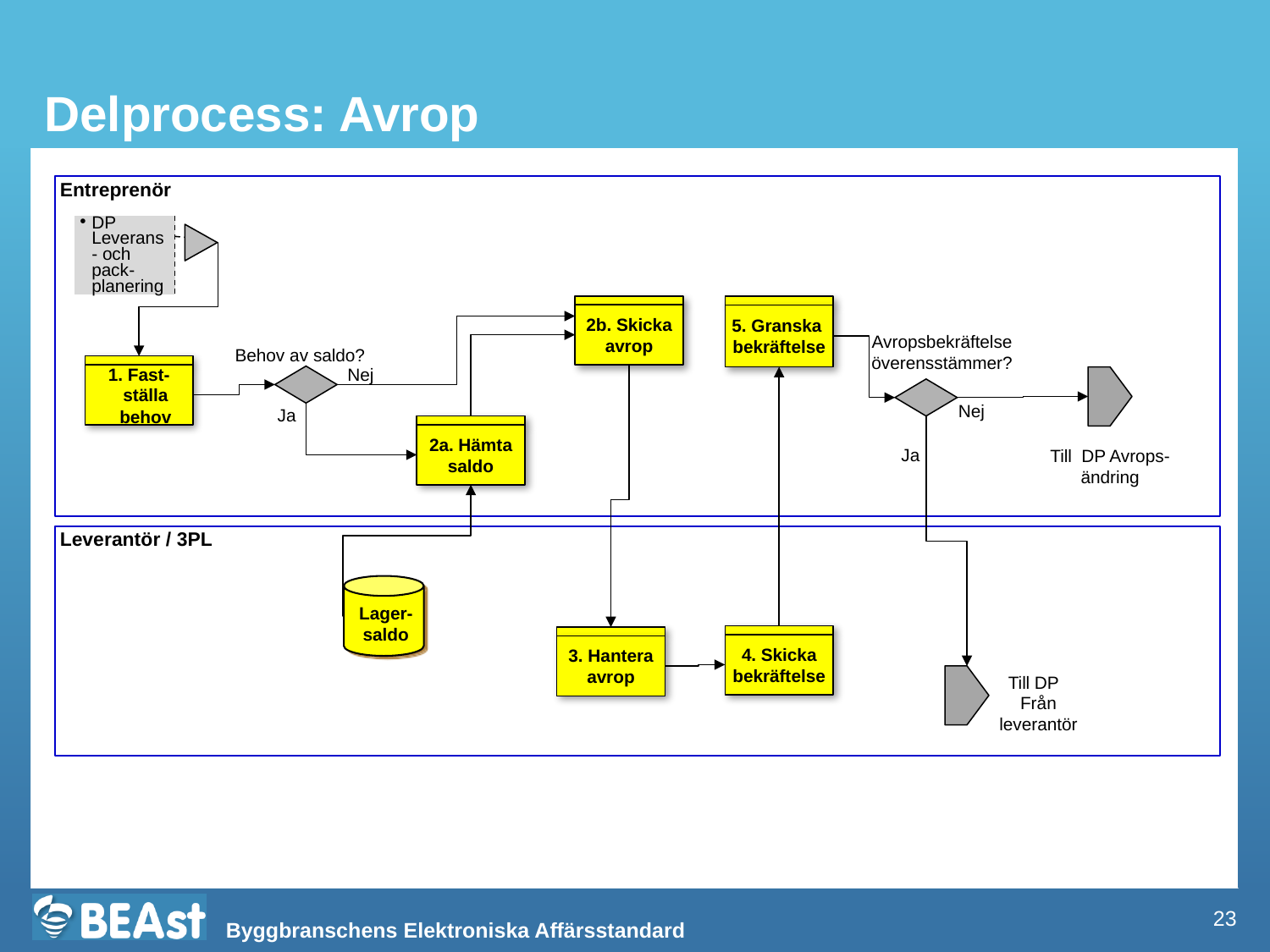

Delprocess: Avrop
Entreprenör
DP Leverans- och pack-planering

2b. Skicka avrop

5. Granska  bekräftelse
Avropsbekräftelse överensstämmer?
Behov av saldo?

1. Fast-ställa behov

Nej

Nej
Ja

2a. Hämta saldo
Till  DP Avrops-ändring
Ja
Leverantör / 3PL

Lager-
saldo

4. Skicka bekräftelse

3. Hantera avrop

Till DP   Från leverantör
23